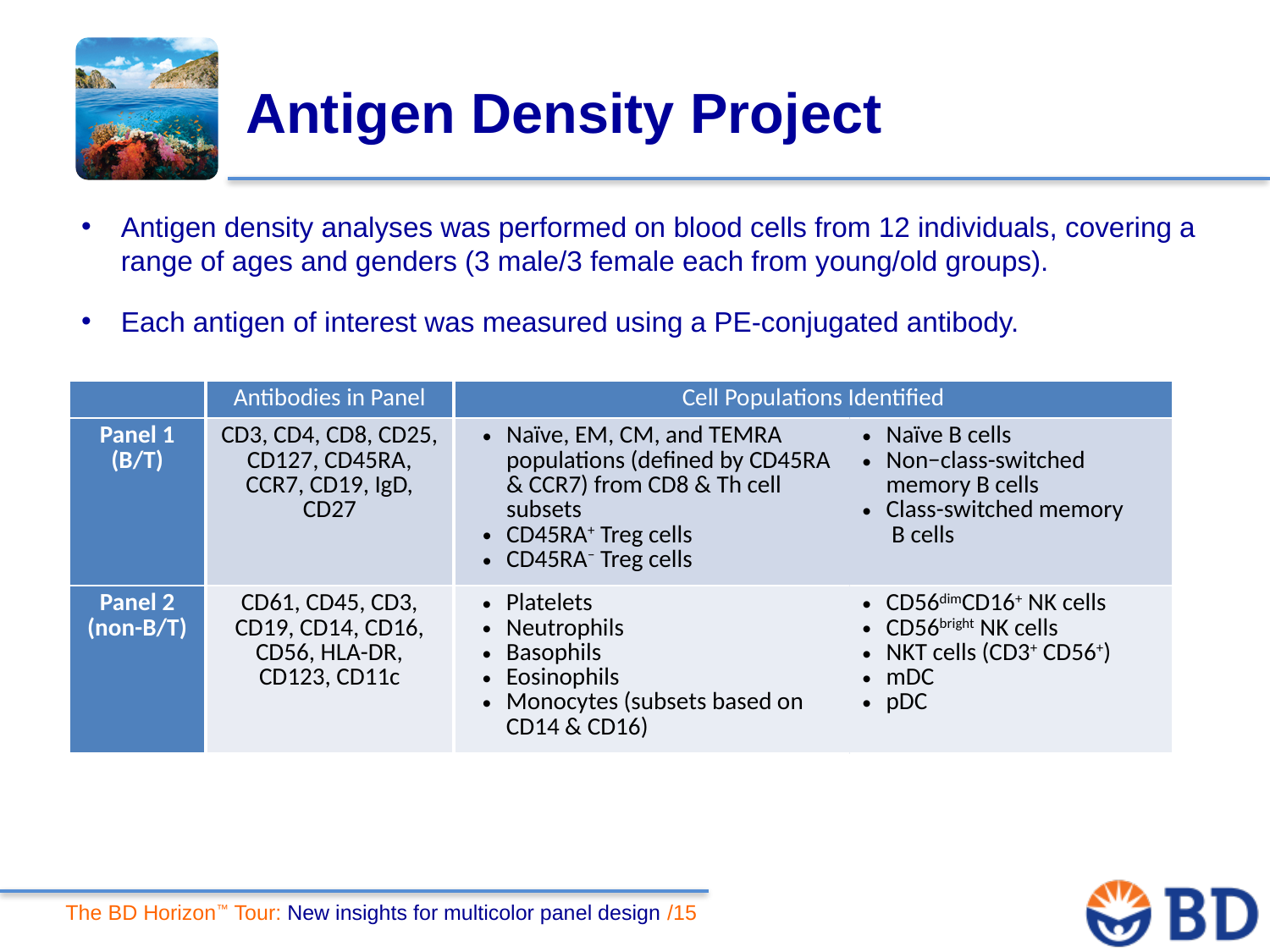

Antigen Density Project
Antigen density analyses was performed on blood cells from 12 individuals, covering a range of ages and genders (3 male/3 female each from young/old groups).
Each antigen of interest was measured using a PE-conjugated antibody.
|  | Antibodies in Panel | Cell Populations Identified |  |
| --- | --- | --- | --- |
| Panel 1 (B/T) | CD3, CD4, CD8, CD25, CD127, CD45RA, CCR7, CD19, IgD, CD27 | Naïve, EM, CM, and TEMRA populations (defined by CD45RA & CCR7) from CD8 & Th cell subsets CD45RA+ Treg cells CD45RA− Treg cells | Naïve B cells Non−class-switched memory B cells Class-switched memory B cells |
| Panel 2 (non-B/T) | CD61, CD45, CD3, CD19, CD14, CD16, CD56, HLA-DR, CD123, CD11c | Platelets Neutrophils Basophils Eosinophils Monocytes (subsets based on CD14 & CD16) | CD56dimCD16+ NK cells CD56bright NK cells NKT cells (CD3+ CD56+) mDC pDC |